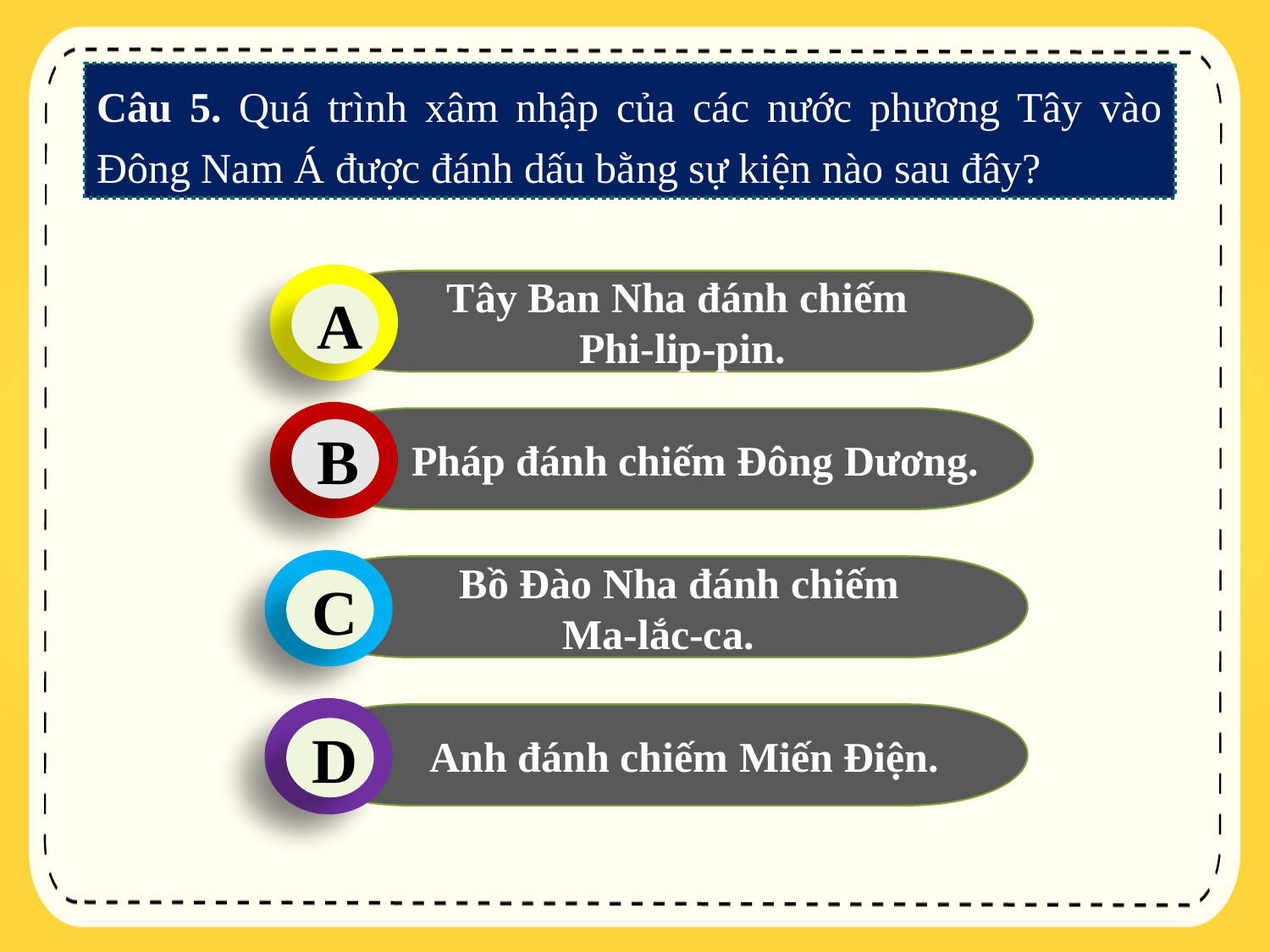

Câu 5. Quá trình xâm nhập của các nước phương Tây vào Đông Nam Á được đánh dấu bằng sự kiện nào sau đây?

Tây Ban Nha đánh chiếm
Phi-lip-pin.

A

      Pháp đánh chiếm Đông Dương.

B

     Bồ Đào Nha đánh chiếm
Ma-lắc-ca.

C

     Anh đánh chiếm Miến Điện.

D